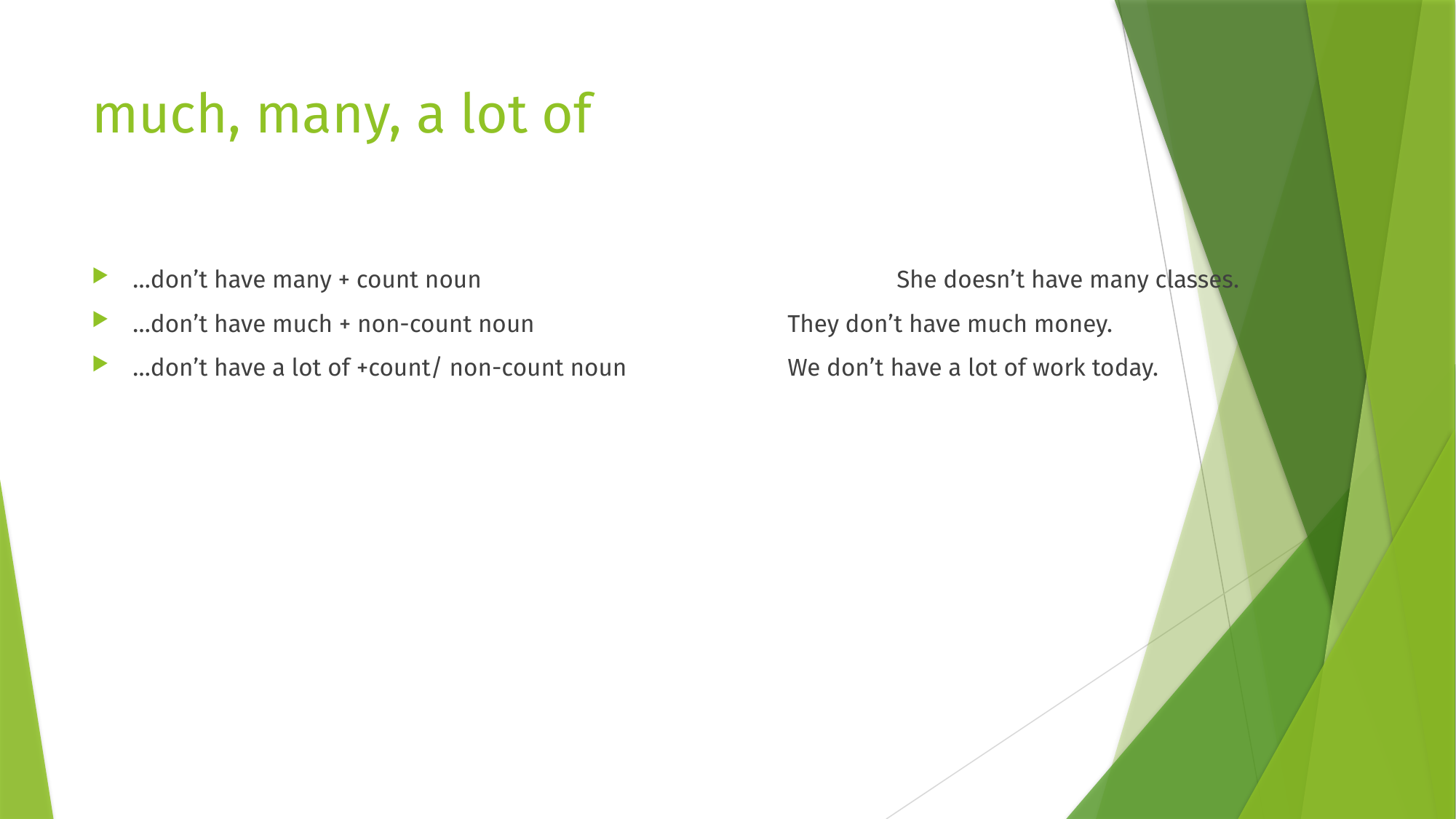

# much, many, a lot of
…don’t have many + count noun				She doesn’t have many classes.
…don’t have much + non-count noun			They don’t have much money.
…don’t have a lot of +count/ non-count noun		We don’t have a lot of work today.